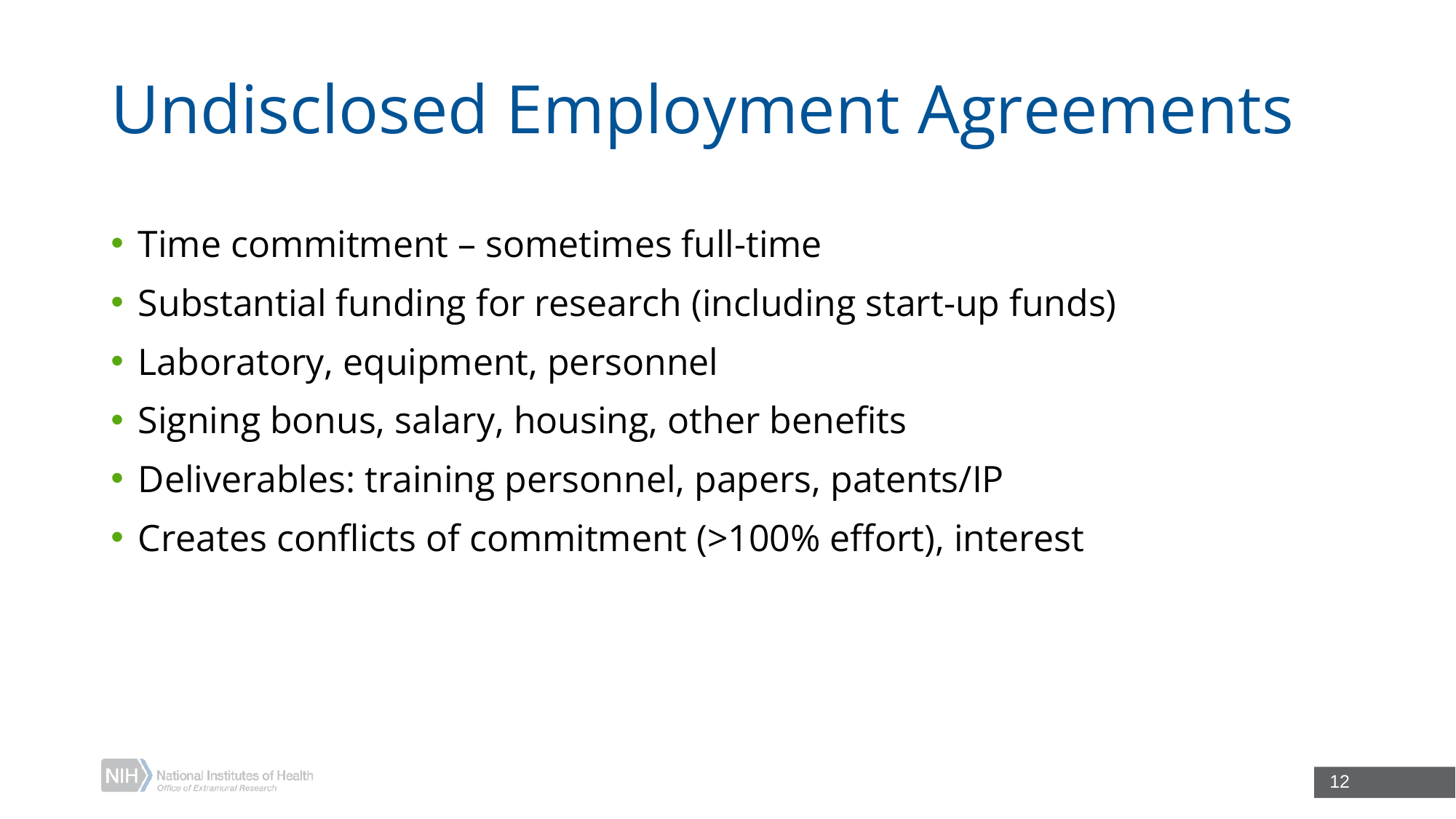

# Undisclosed Employment Agreements
Time commitment – sometimes full-time
Substantial funding for research (including start-up funds)
Laboratory, equipment, personnel
Signing bonus, salary, housing, other benefits
Deliverables: training personnel, papers, patents/IP
Creates conflicts of commitment (>100% effort), interest
12